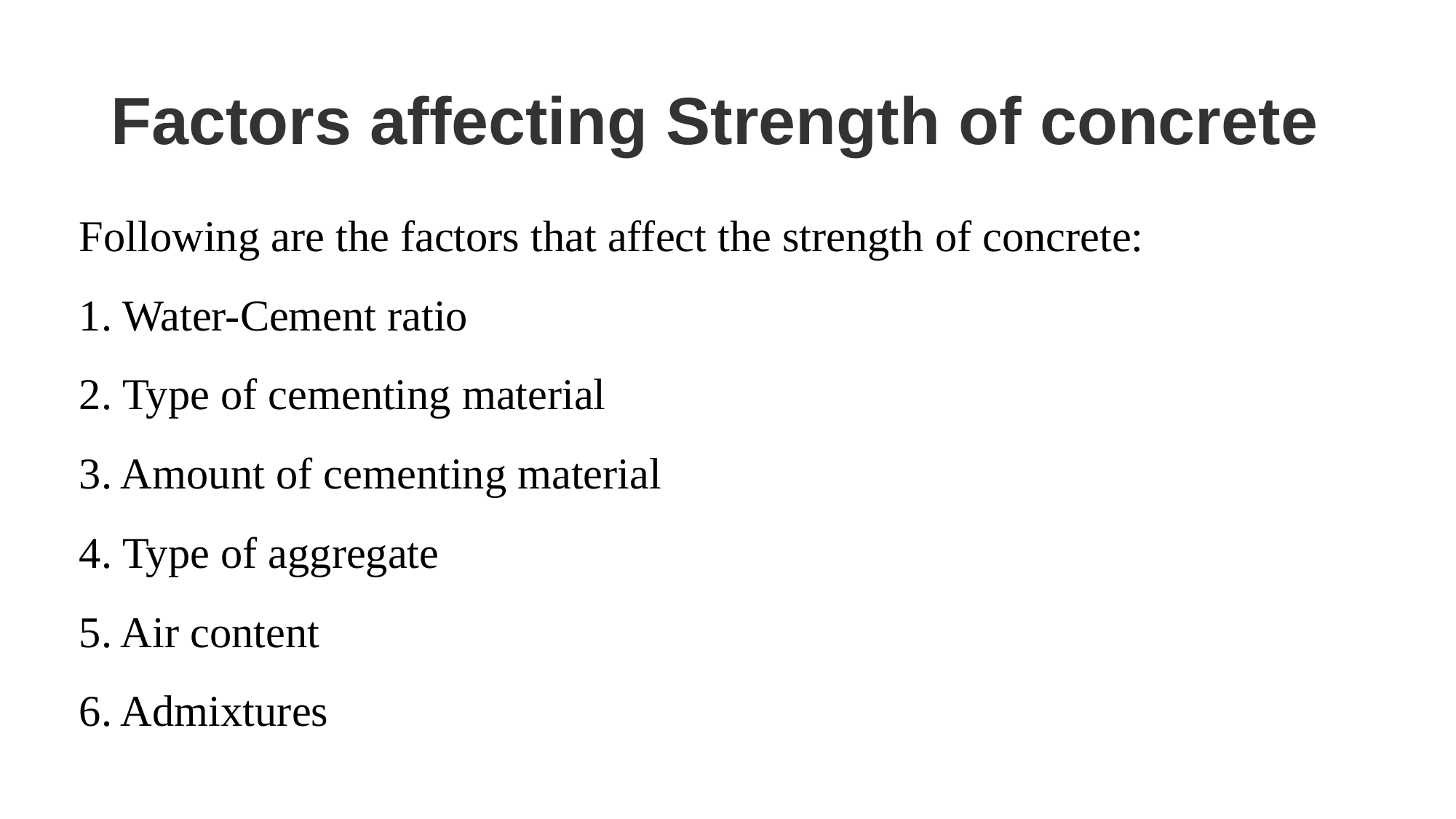

# Factors affecting Strength of concrete
Following are the factors that affect the strength of concrete:
1. Water-Cement ratio 
2. Type of cementing material 
3. Amount of cementing material 
4. Type of aggregate 
5. Air content
6. Admixtures